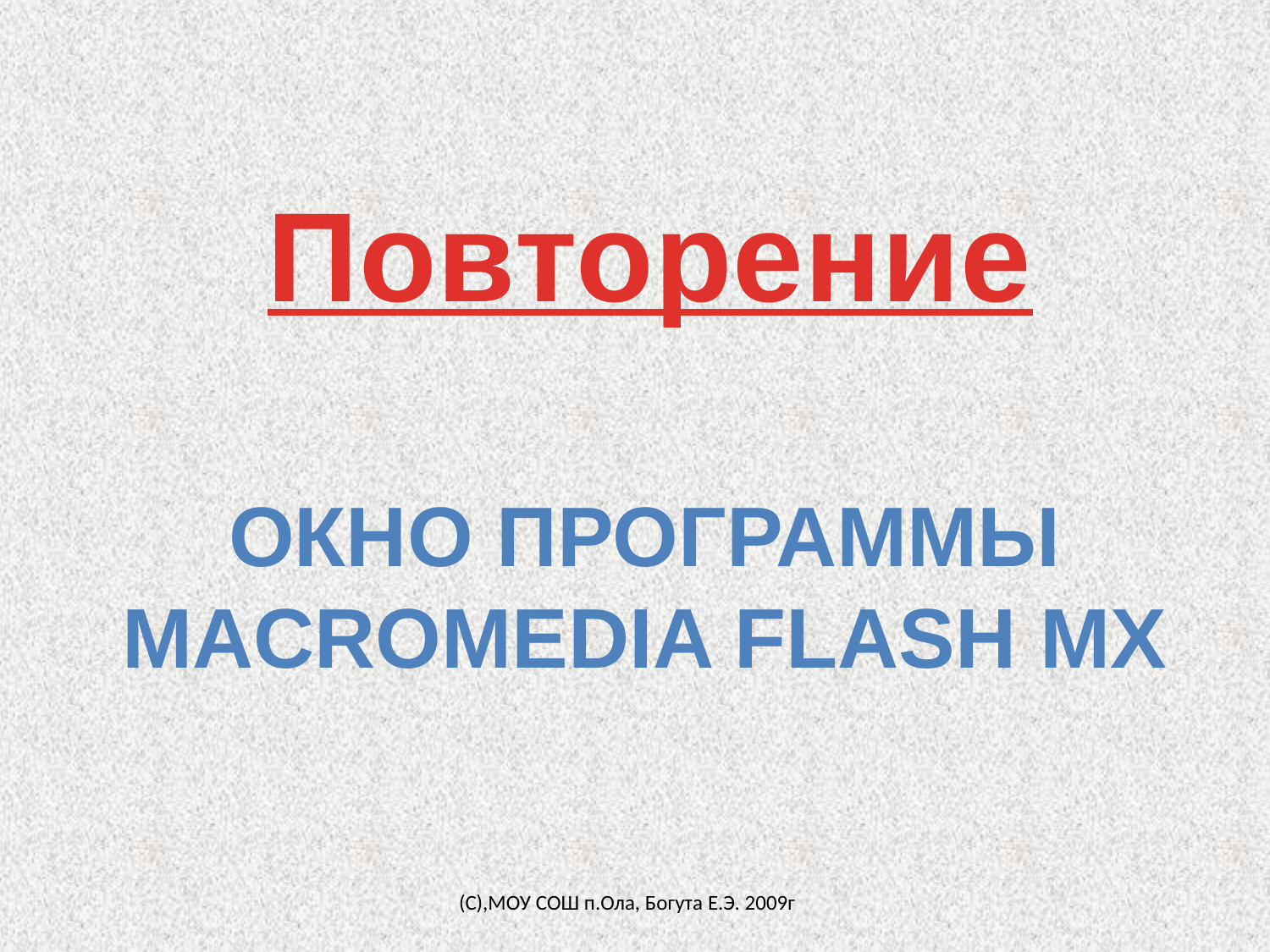

Повторение
Окно программы Macromedia Flash MX
(С),МОУ СОШ п.Ола, Богута Е.Э. 2009г